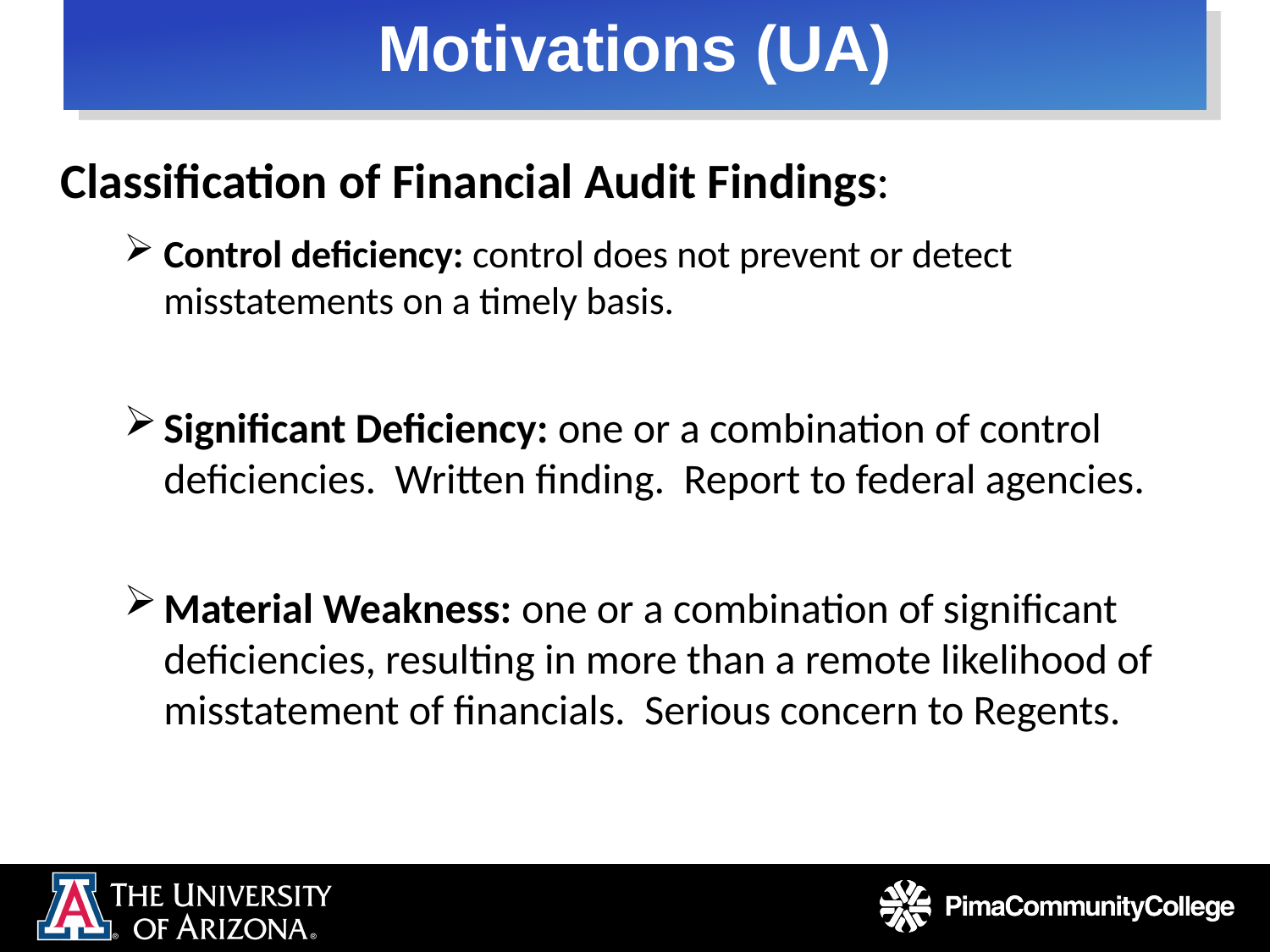

# Motivations (UA)
Classification of Financial Audit Findings:
Control deficiency: control does not prevent or detect misstatements on a timely basis.

Significant Deficiency: one or a combination of control deficiencies.  Written finding.  Report to federal agencies.

Material Weakness: one or a combination of significant deficiencies, resulting in more than a remote likelihood of misstatement of financials.  Serious concern to Regents.